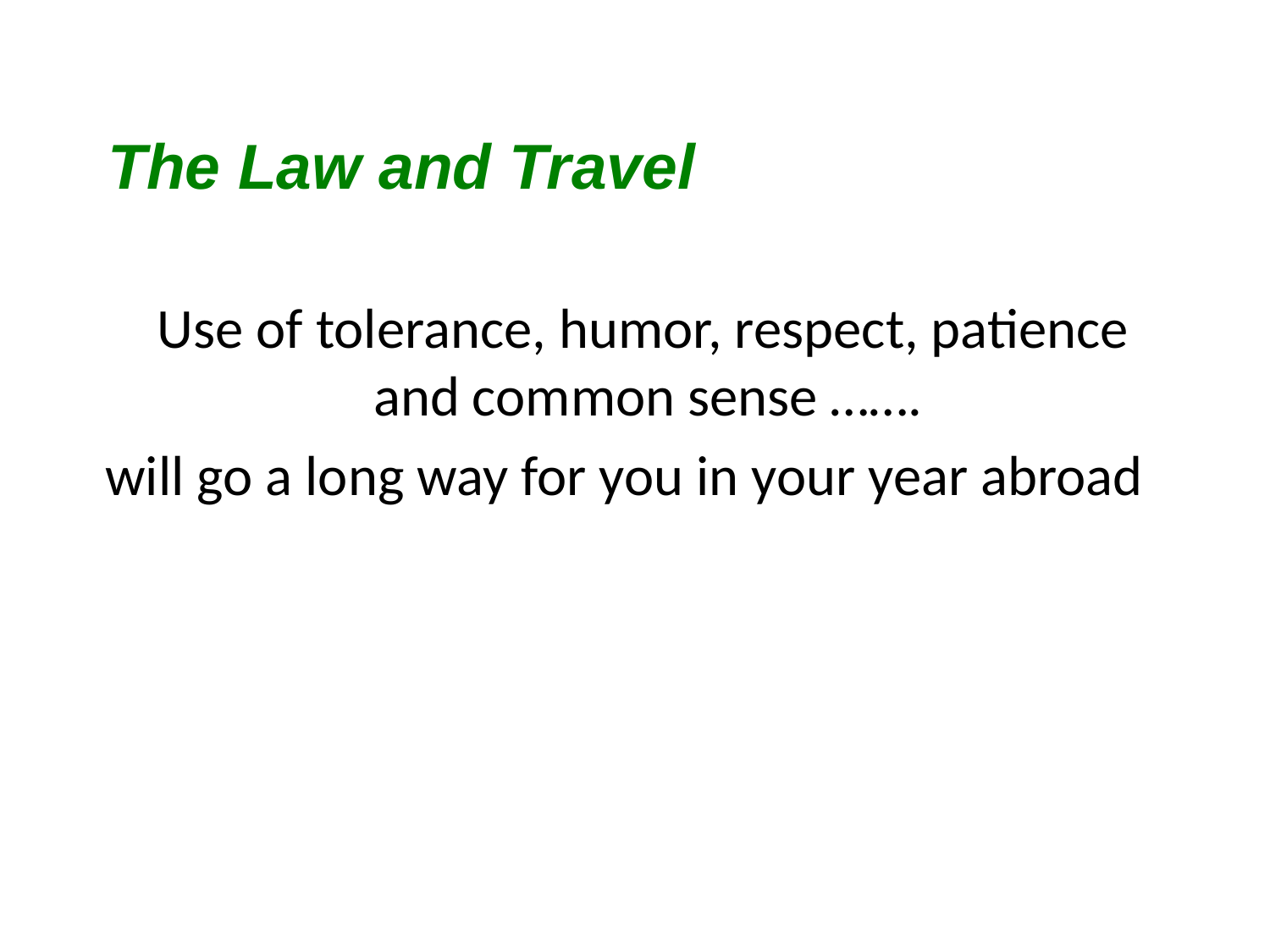

# The Law and Travel
    Use of tolerance, humor, respect, patience  and common sense …….
will go a long way for you in your year abroad